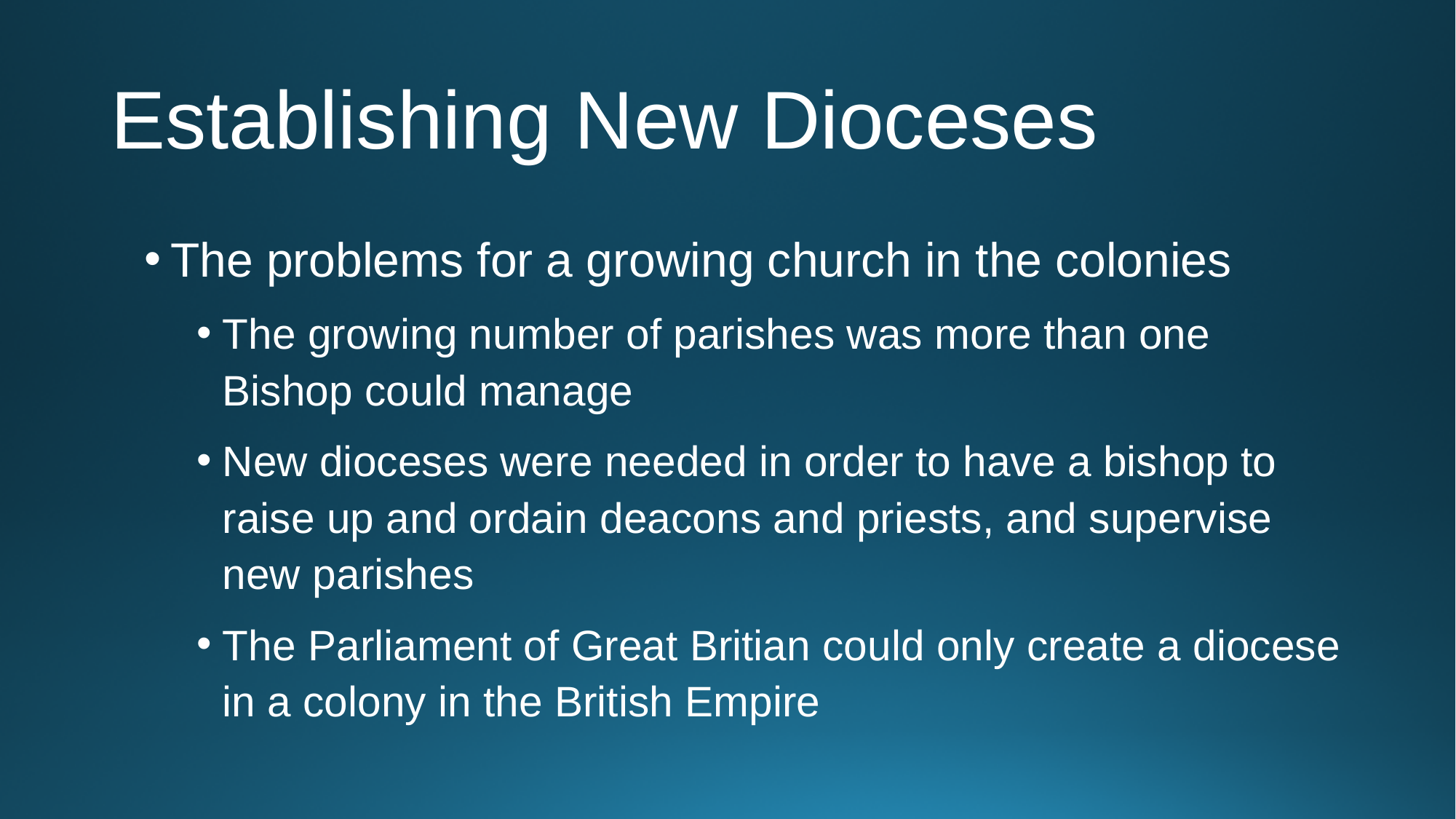

# Establishing New Dioceses
The problems for a growing church in the colonies
The growing number of parishes was more than one Bishop could manage
New dioceses were needed in order to have a bishop to raise up and ordain deacons and priests, and supervise new parishes
The Parliament of Great Britian could only create a diocese in a colony in the British Empire